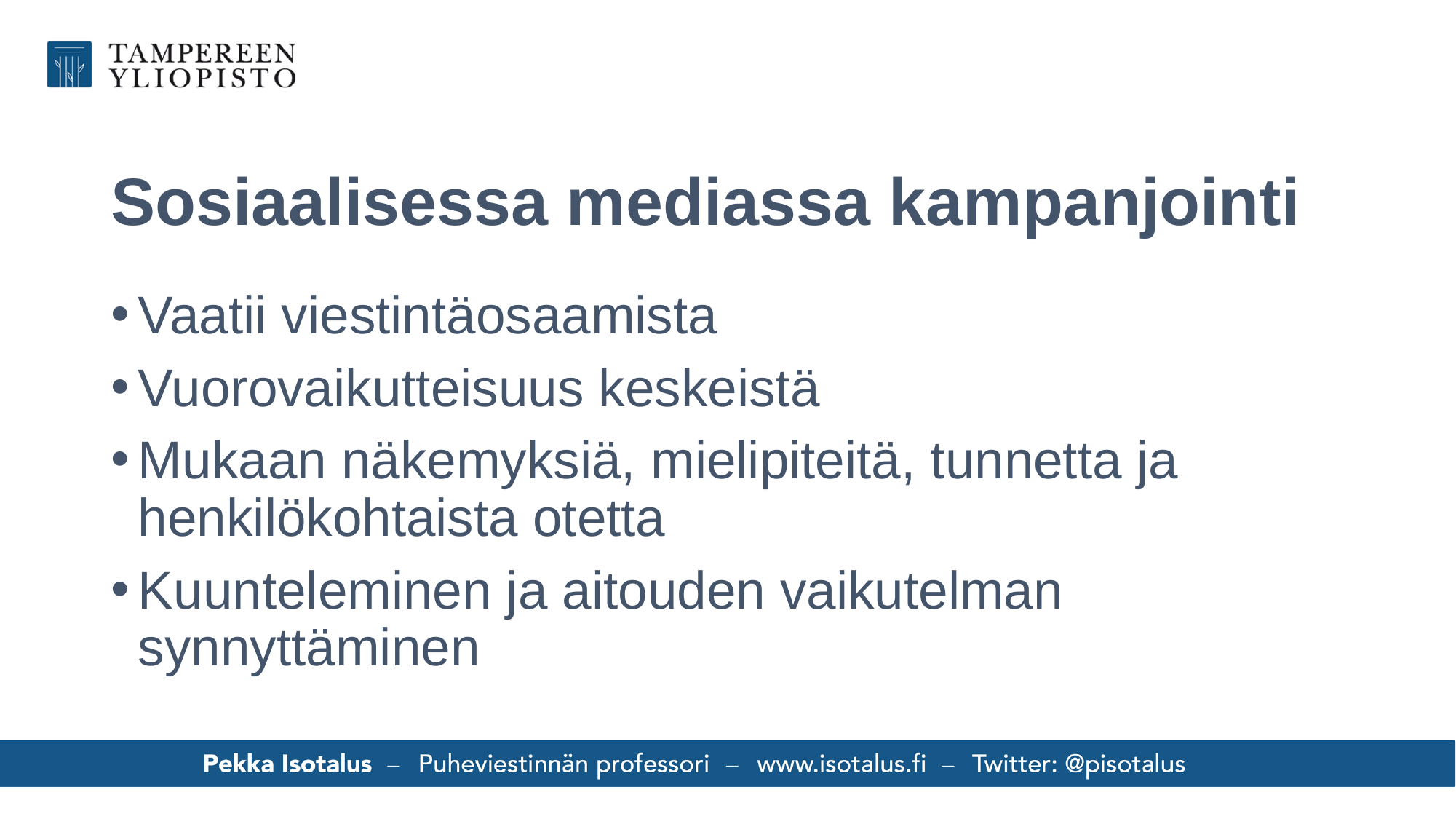

# Sosiaalisessa mediassa kampanjointi
Vaatii viestintäosaamista
Vuorovaikutteisuus keskeistä
Mukaan näkemyksiä, mielipiteitä, tunnetta ja henkilökohtaista otetta
Kuunteleminen ja aitouden vaikutelman synnyttäminen